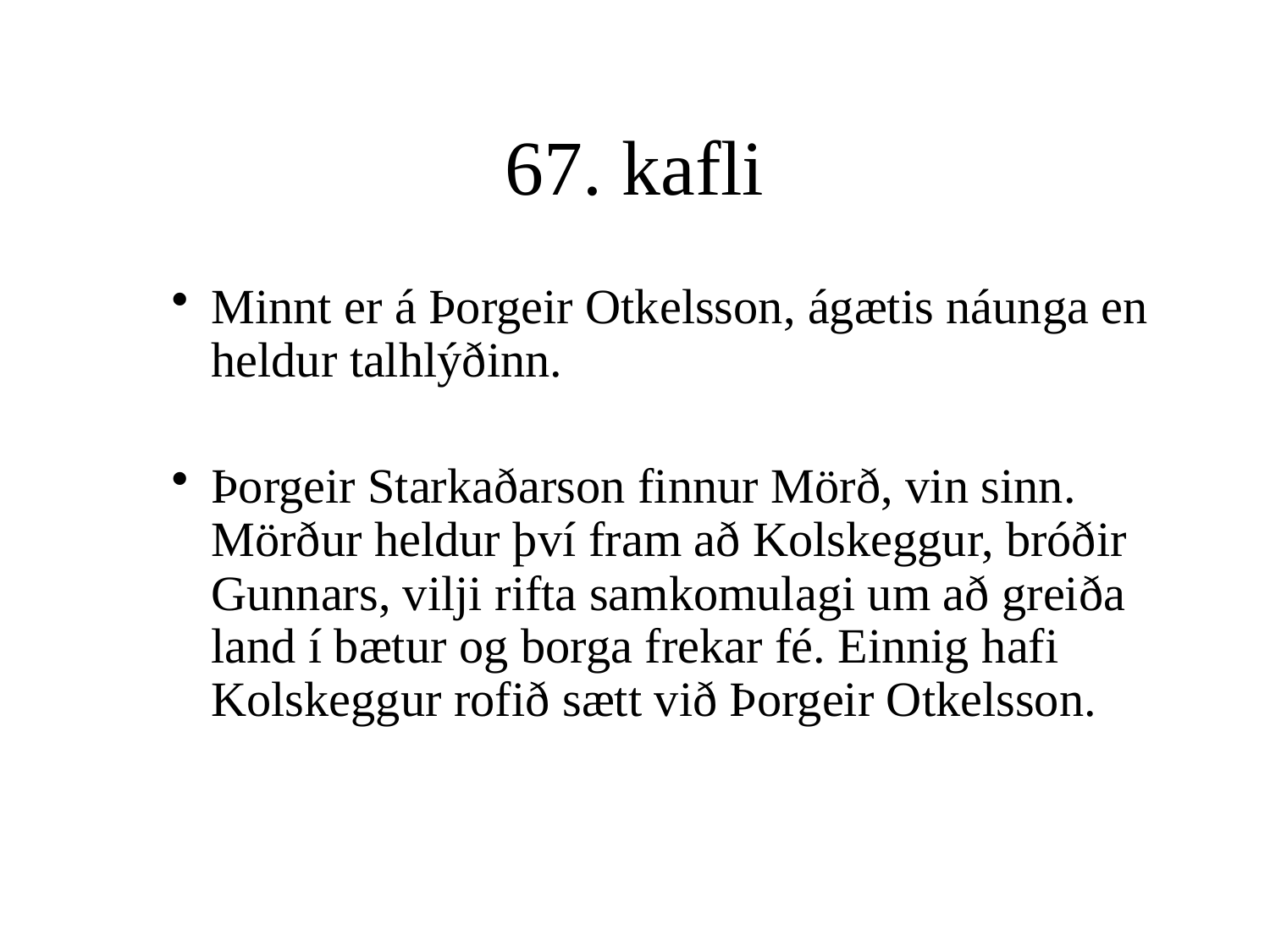

# 67. kafli
Minnt er á Þorgeir Otkelsson, ágætis náunga en heldur talhlýðinn.

Þorgeir Starkaðarson finnur Mörð, vin sinn. Mörður heldur því fram að Kolskeggur, bróðir Gunnars, vilji rifta samkomulagi um að greiða land í bætur og borga frekar fé. Einnig hafi  Kolskeggur rofið sætt við Þorgeir Otkelsson.